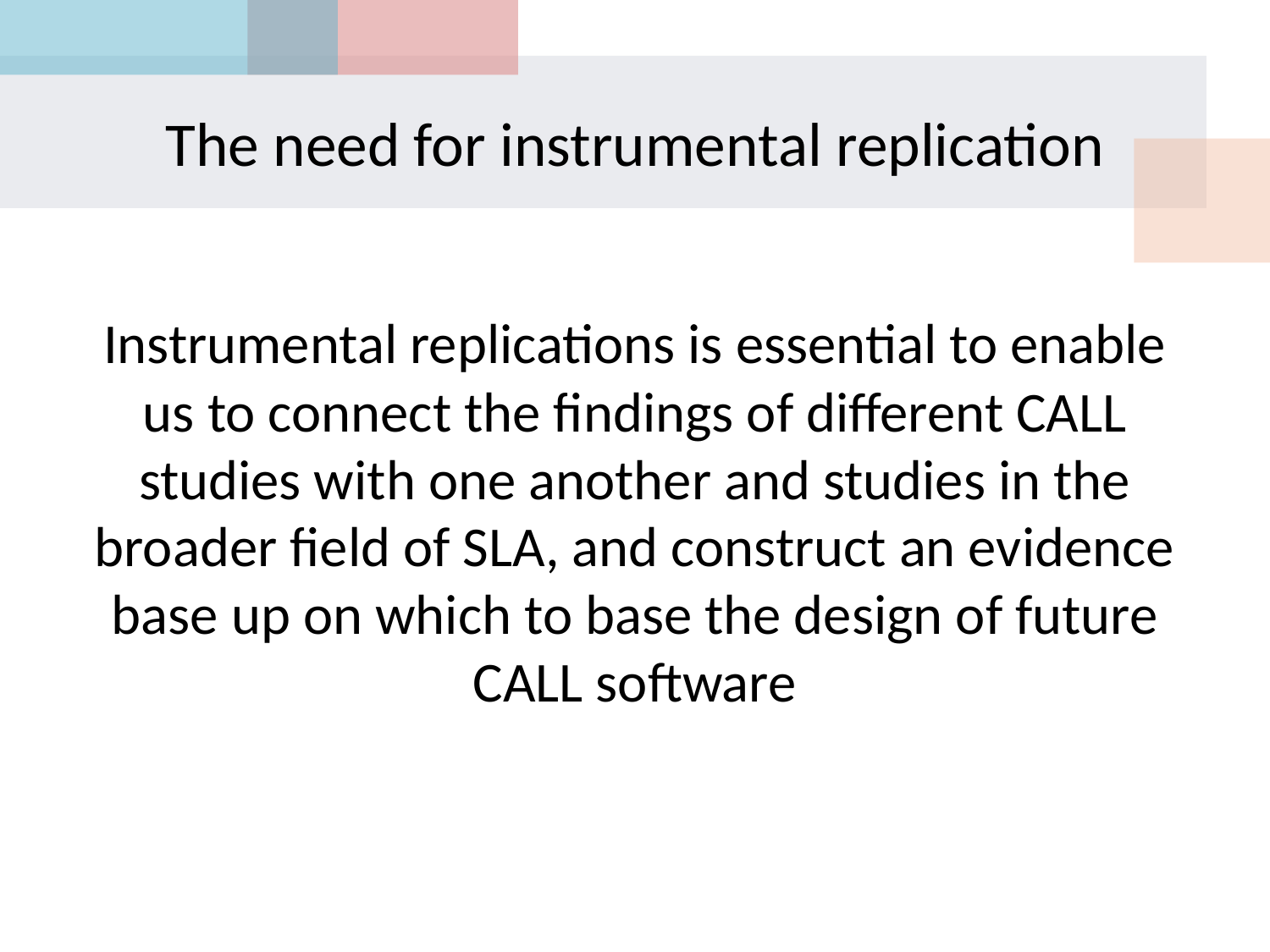

# The need for instrumental replication

Instrumental replications is essential to enable us to connect the findings of different CALL studies with one another and studies in the broader field of SLA, and construct an evidence base up on which to base the design of future CALL software